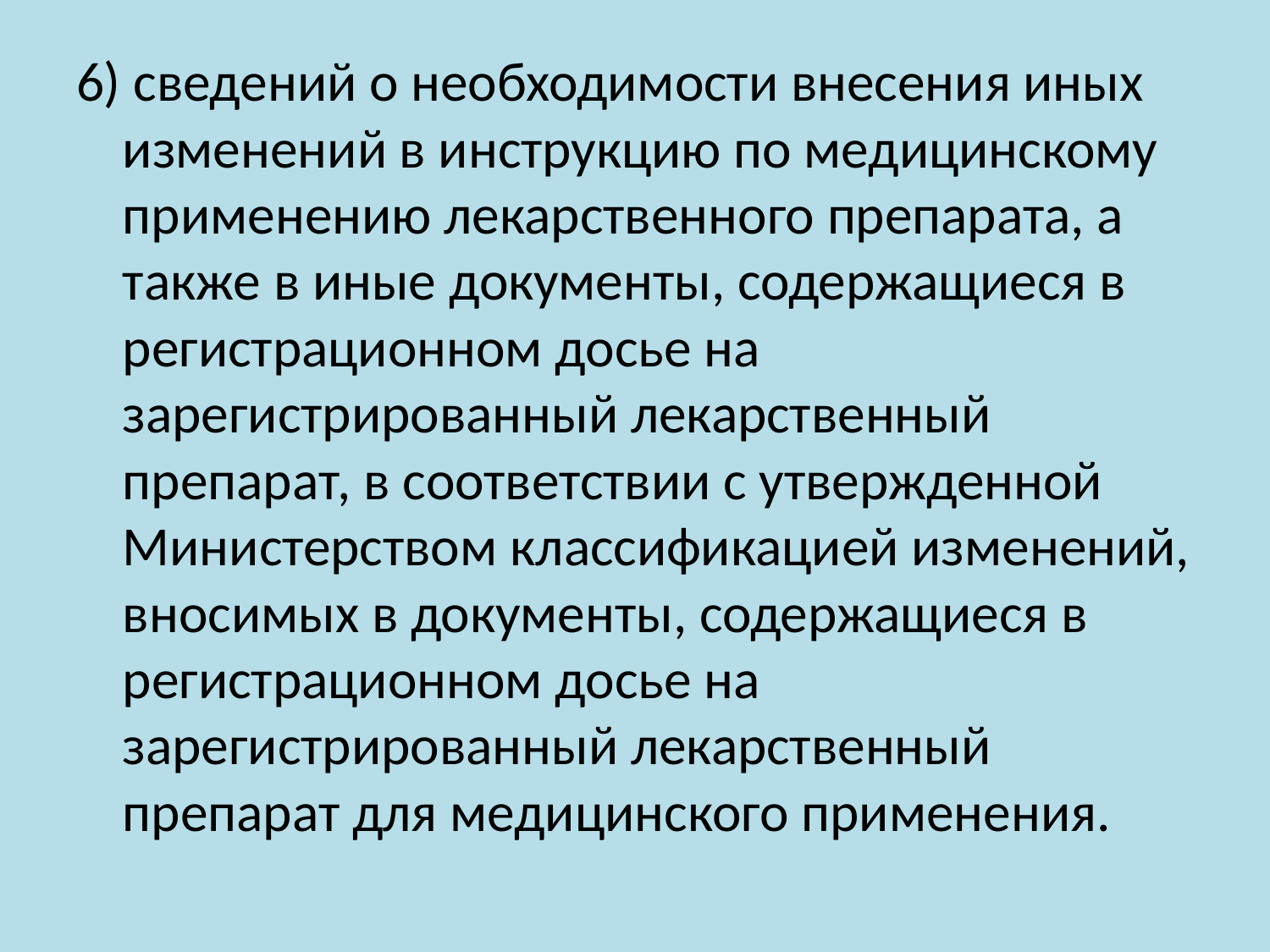

6) сведений о необходимости внесения иных изменений в инструкцию по медицинскому применению лекарственного препарата, а также в иные документы, содержащиеся в регистрационном досье на зарегистрированный лекарственный препарат, в соответствии с утвержденной Министерством классификацией изменений, вносимых в документы, содержащиеся в регистрационном досье на зарегистрированный лекарственный препарат для медицинского применения.